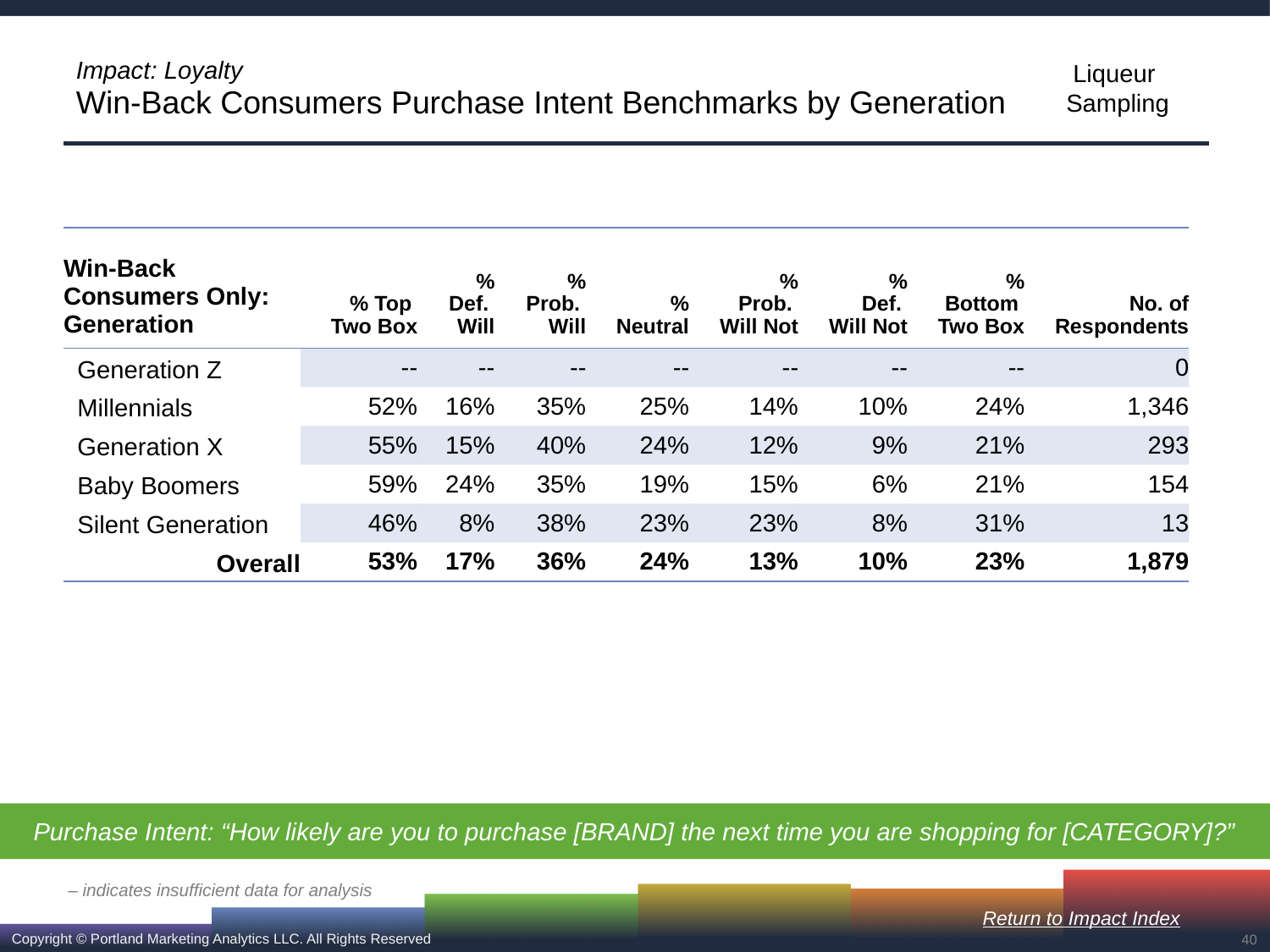

# Impact: Loyalty Win-Back Consumers Purchase Intent Benchmarks by Generation
| Win-Back Consumers Only: Generation | % Top Two Box | % Def. Will | % Prob. Will | % Neutral | % Prob. Will Not | % Def. Will Not | % Bottom Two Box | No. of Respondents |
| --- | --- | --- | --- | --- | --- | --- | --- | --- |
| Generation Z | -- | -- | -- | -- | -- | -- | -- | 0 |
| Millennials | 52% | 16% | 35% | 25% | 14% | 10% | 24% | 1,346 |
| Generation X | 55% | 15% | 40% | 24% | 12% | 9% | 21% | 293 |
| Baby Boomers | 59% | 24% | 35% | 19% | 15% | 6% | 21% | 154 |
| Silent Generation | 46% | 8% | 38% | 23% | 23% | 8% | 31% | 13 |
| Overall | 53% | 17% | 36% | 24% | 13% | 10% | 23% | 1,879 |
Purchase Intent: “How likely are you to purchase [BRAND] the next time you are shopping for [CATEGORY]?”
– indicates insufficient data for analysis
Return to Impact Index
40